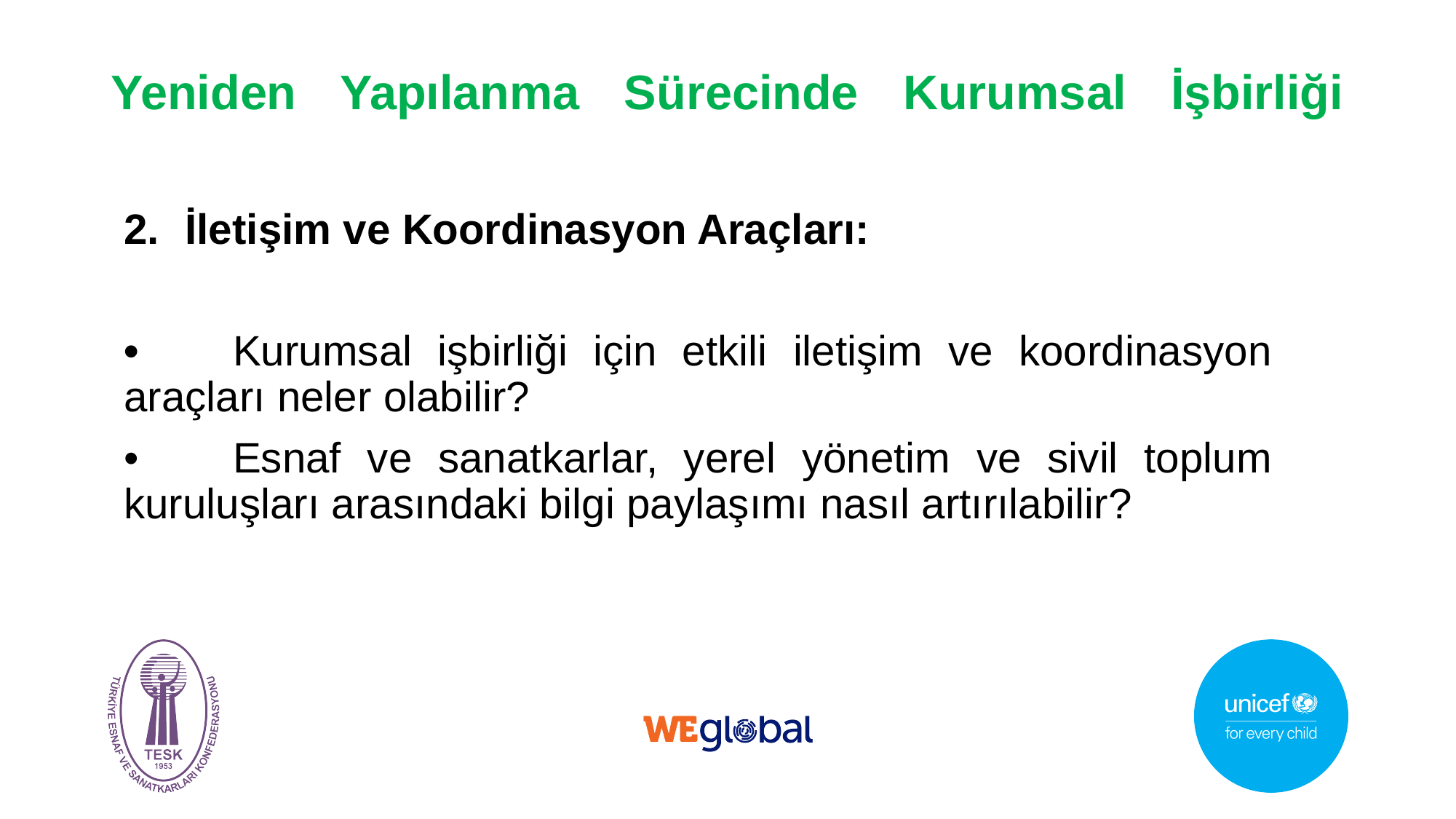

# Yeniden Yapılanma Sürecinde Kurumsal İşbirliği
İletişim ve Koordinasyon Araçları:

•	Kurumsal işbirliği için etkili iletişim ve koordinasyon araçları neler olabilir?
•	Esnaf ve sanatkarlar, yerel yönetim ve sivil toplum kuruluşları arasındaki bilgi paylaşımı nasıl artırılabilir?